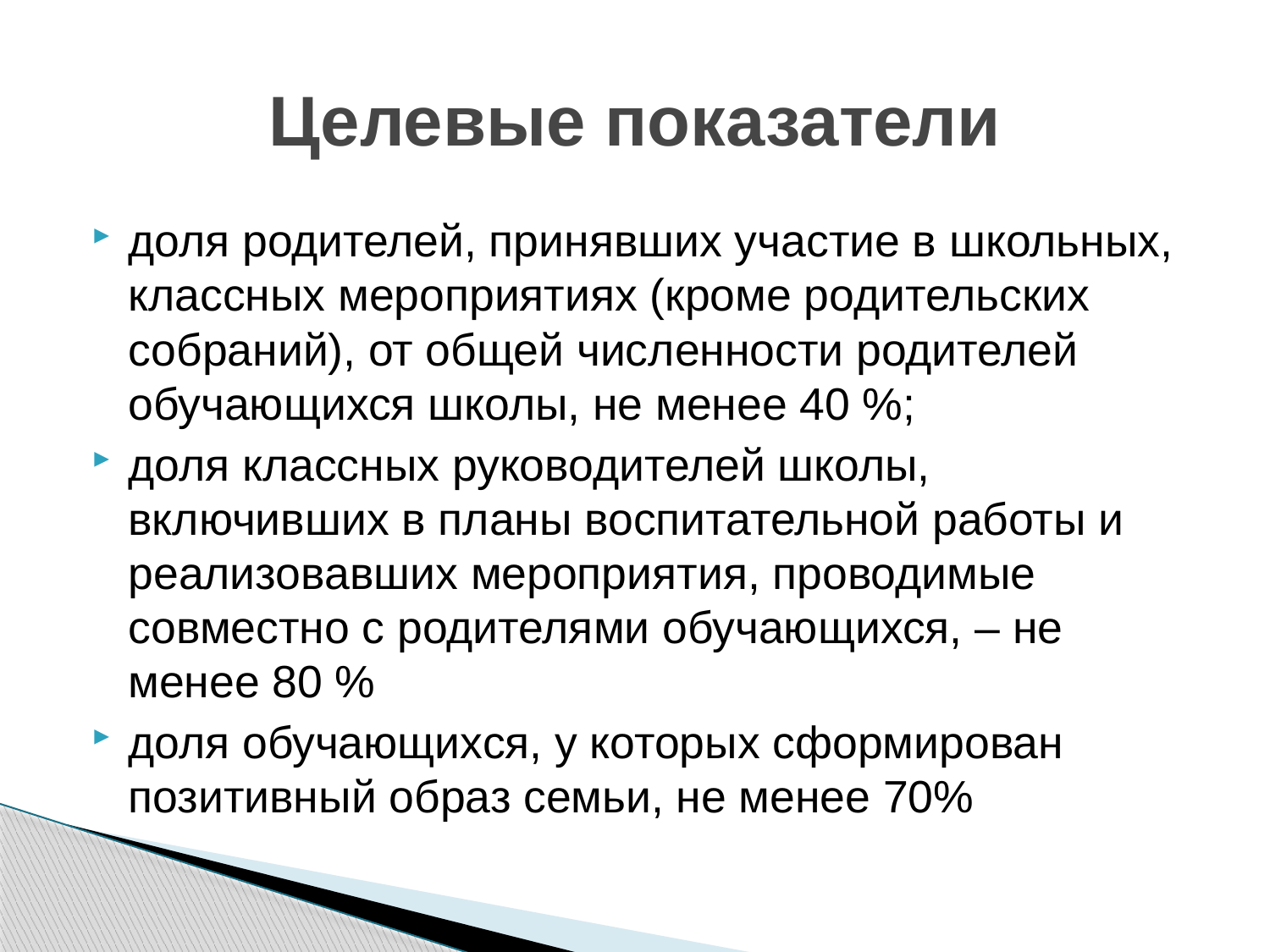

# Целевые показатели
доля родителей, принявших участие в школьных, классных мероприятиях (кроме родительских собраний), от общей численности родителей обучающихся школы, не менее 40 %;
доля классных руководителей школы, включивших в планы воспитательной работы и реализовавших мероприятия, проводимые совместно с родителями обучающихся, – не менее 80 %
доля обучающихся, у которых сформирован позитивный образ семьи, не менее 70%